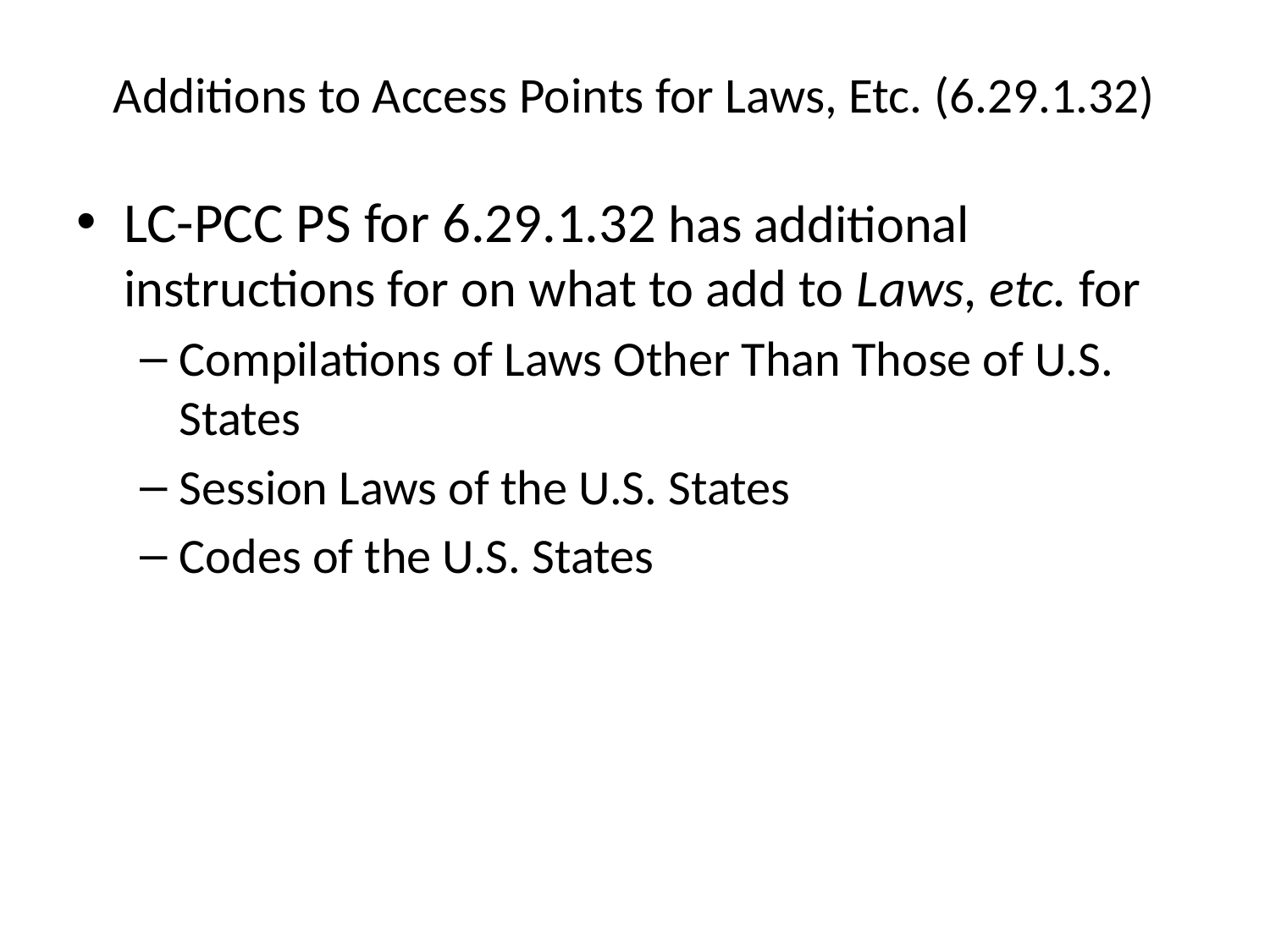

# Additions to Access Points for Laws, Etc. (6.29.1.32)
LC-PCC PS for 6.29.1.32 has additional instructions for on what to add to Laws, etc. for
Compilations of Laws Other Than Those of U.S. States
Session Laws of the U.S. States
Codes of the U.S. States